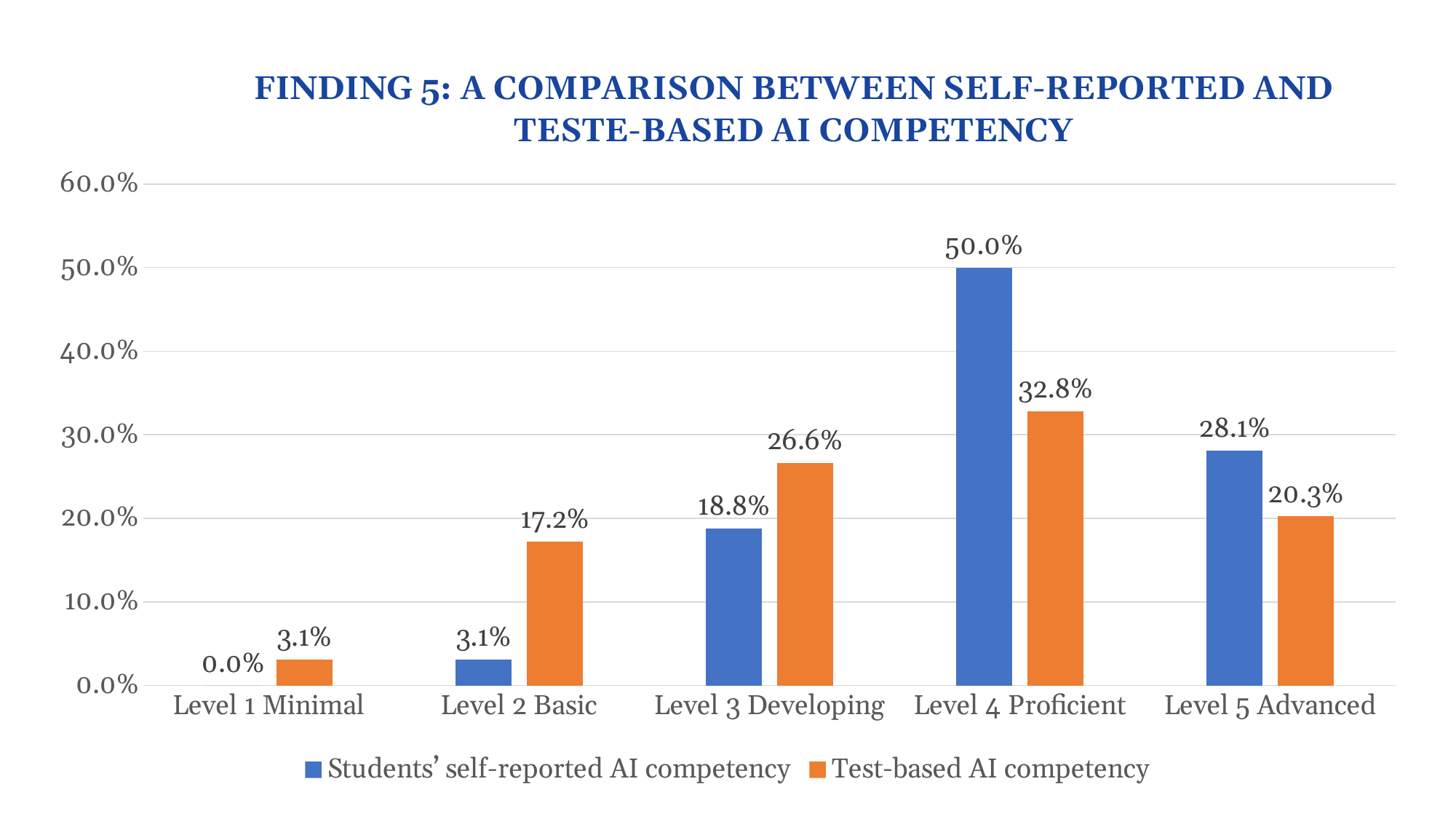

### Chart: FINDING 5: A COMPARISON BETWEEN SELF-REPORTED AND TESTE-BASED AI COMPETENCY

| Category | Students’ self-reported AI competency | Test-based AI competency |
|---|---|---|
| Level 1 Minimal | 0.0 | 0.031 |
| Level 2 Basic | 0.031 | 0.172 |
| Level 3 Developing | 0.188 | 0.266 |
| Level 4 Proficient | 0.5 | 0.328 |
| Level 5 Advanced | 0.281 | 0.203 |